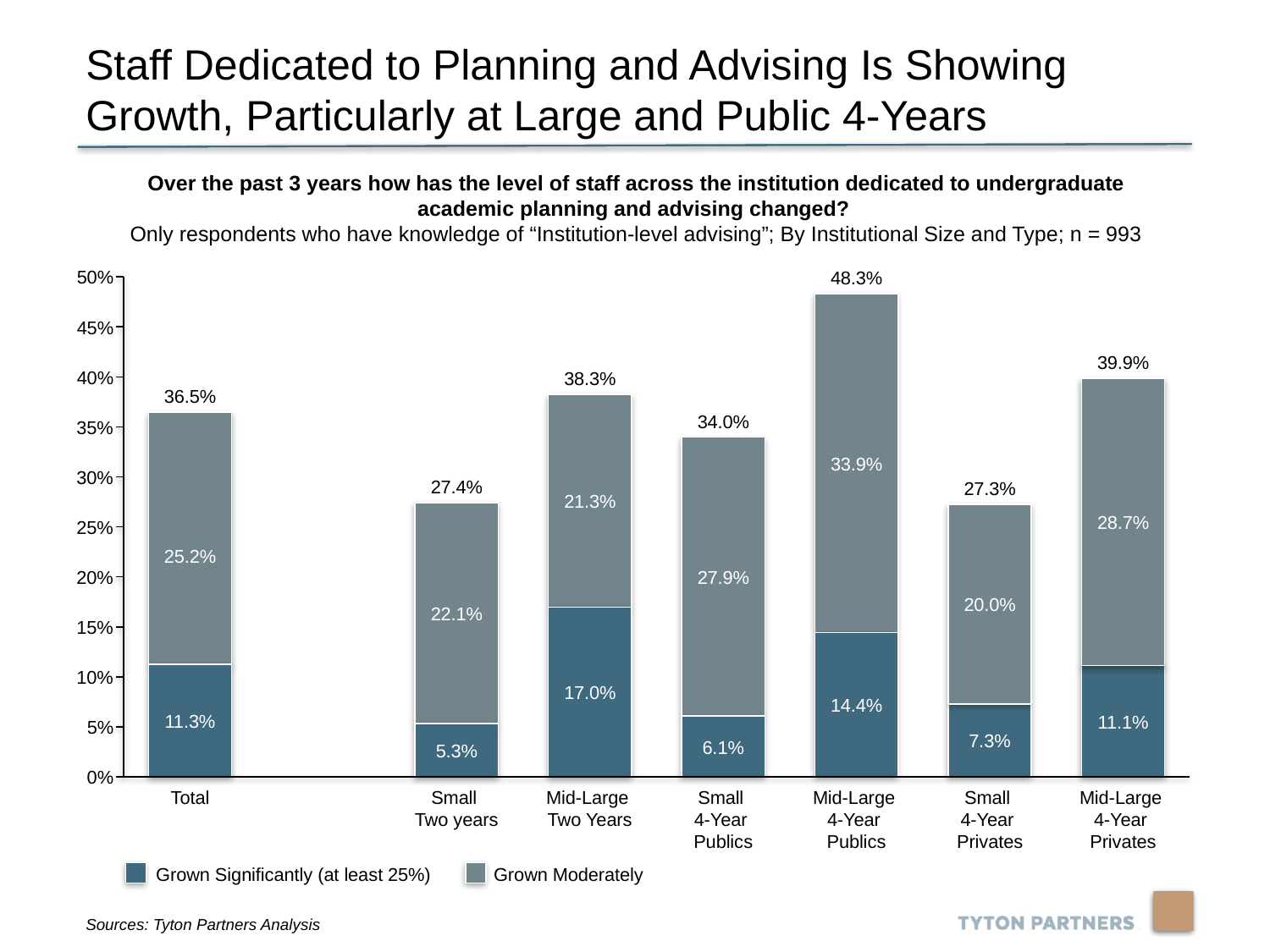

Staff Dedicated to Planning and Advising Is Showing Growth, Particularly at Large and Public 4-Years
Over the past 3 years how has the level of staff across the institution dedicated to undergraduate academic planning and advising changed?
Only respondents who have knowledge of “Institution-level advising”; By Institutional Size and Type; n = 993
50%
48.3%

45%
39.9%
40%
38.3%

36.5%

34.0%

35%

33.9%
30%
27.4%
27.3%
21.3%

28.7%
25%
25.2%
27.9%
20%
20.0%
22.1%

15%

10%
17.0%
14.4%

11.3%
11.1%
5%

7.3%
6.1%
5.3%
0%
Total
Small
Two years
Mid-Large
Two Years
Small
4-Year
Publics
Mid-Large
4-Year
Publics
Small
4-Year
Privates
Mid-Large
4-Year
Privates

Grown Significantly (at least 25%)

Grown Moderately
Sources: Tyton Partners Analysis
15